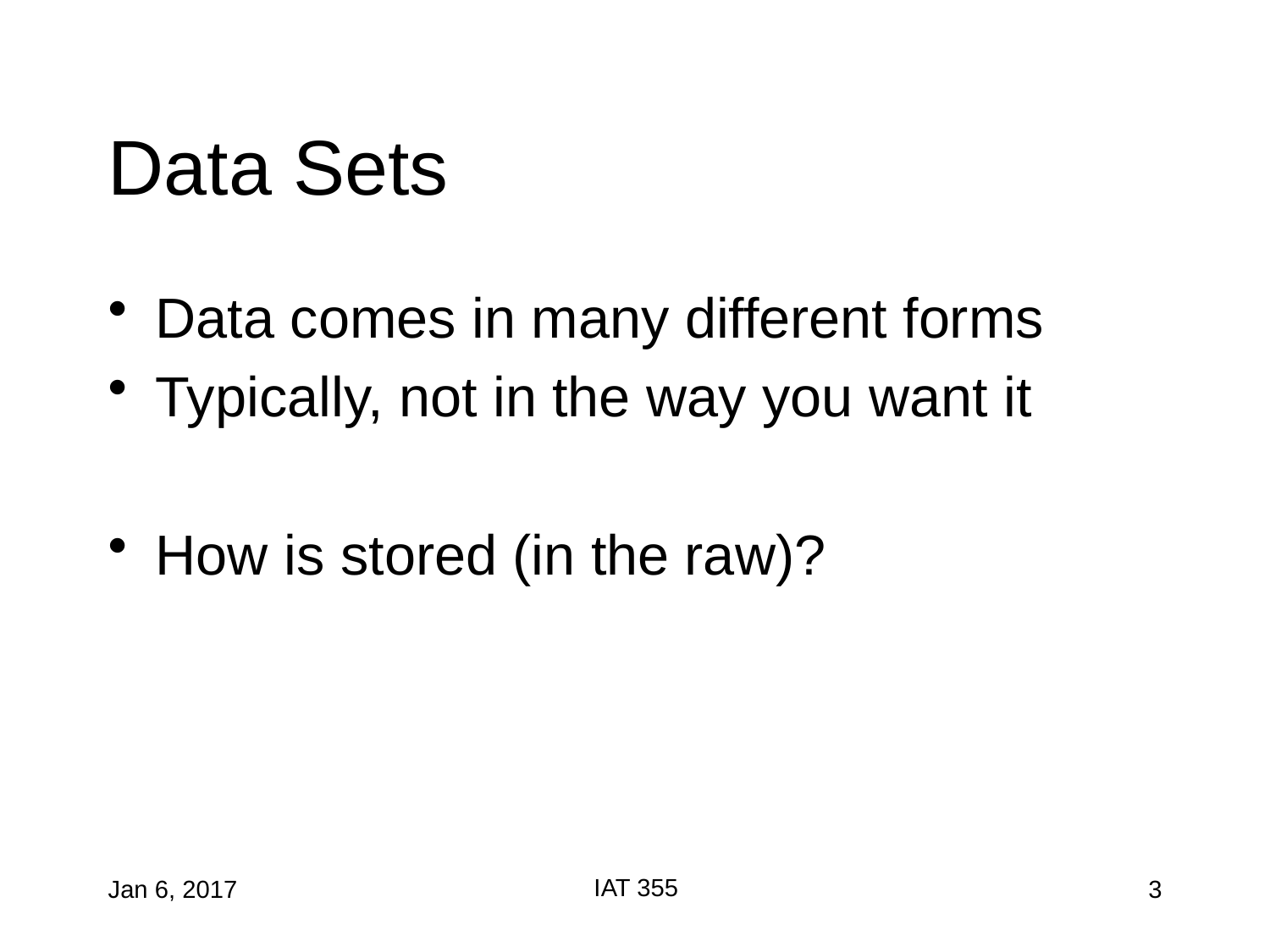

# Data Sets
Data comes in many different forms
Typically, not in the way you want it

How is stored (in the raw)?

IAT 355
Jan 6, 2017
3